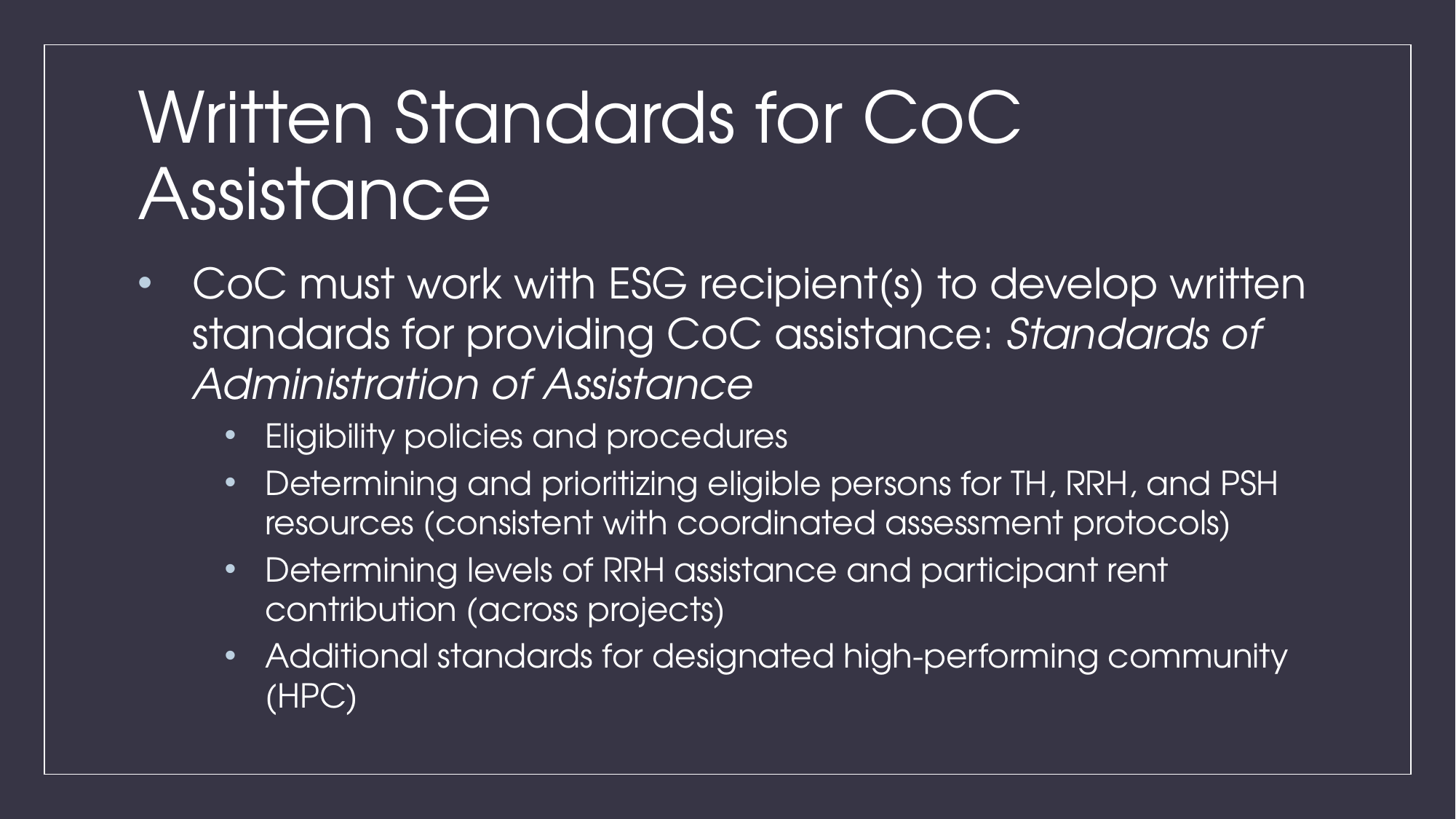

# Written Standards for CoC Assistance
CoC must work with ESG recipient(s) to develop written standards for providing CoC assistance: Standards of Administration of Assistance
Eligibility policies and procedures
Determining and prioritizing eligible persons for TH, RRH, and PSH resources (consistent with coordinated assessment protocols)
Determining levels of RRH assistance and participant rent contribution (across projects)
Additional standards for designated high-performing community (HPC)